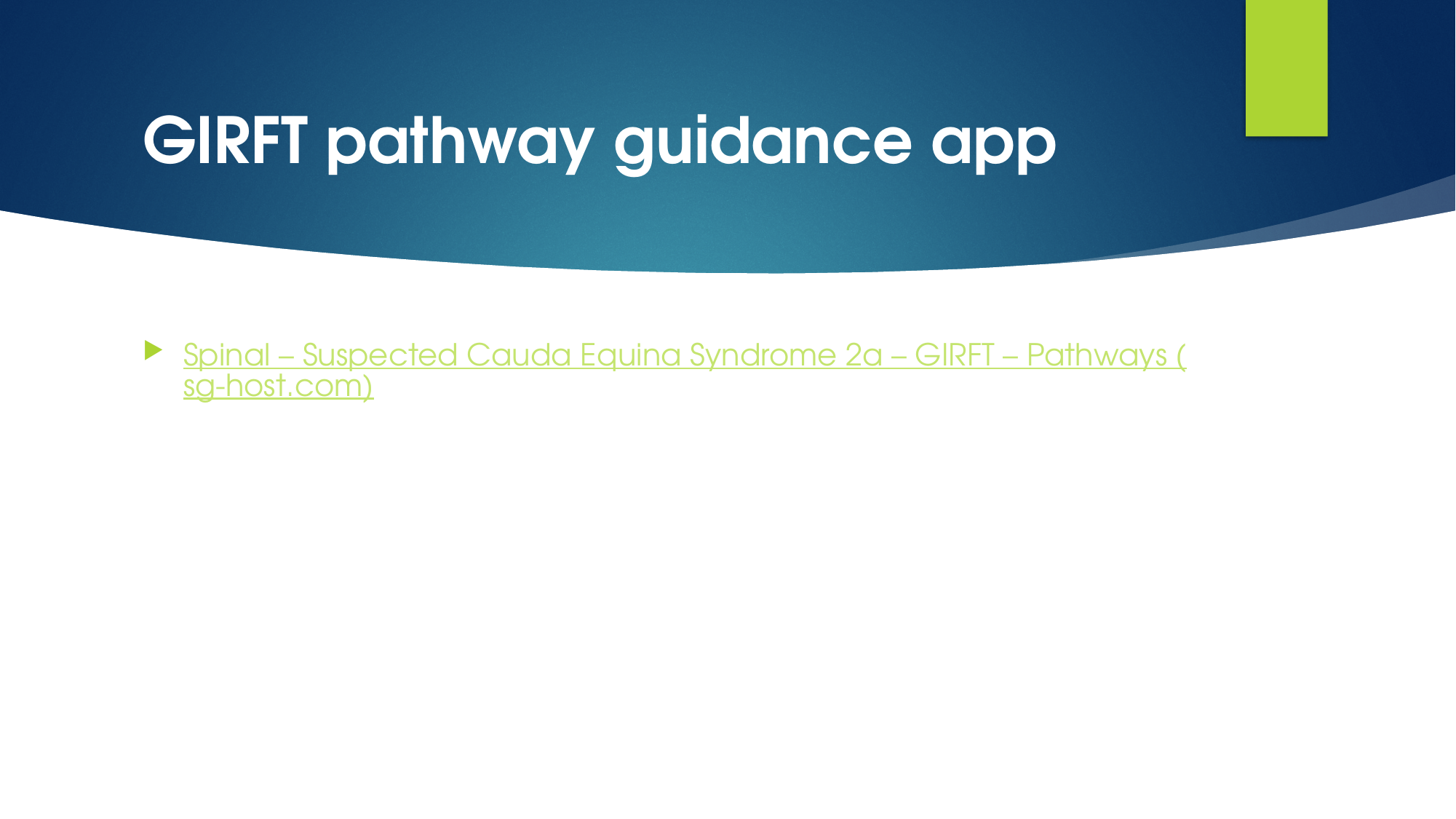

# GIRFT pathway guidance app

Spinal – Suspected Cauda Equina Syndrome 2a – GIRFT – Pathways (sg-host.com)